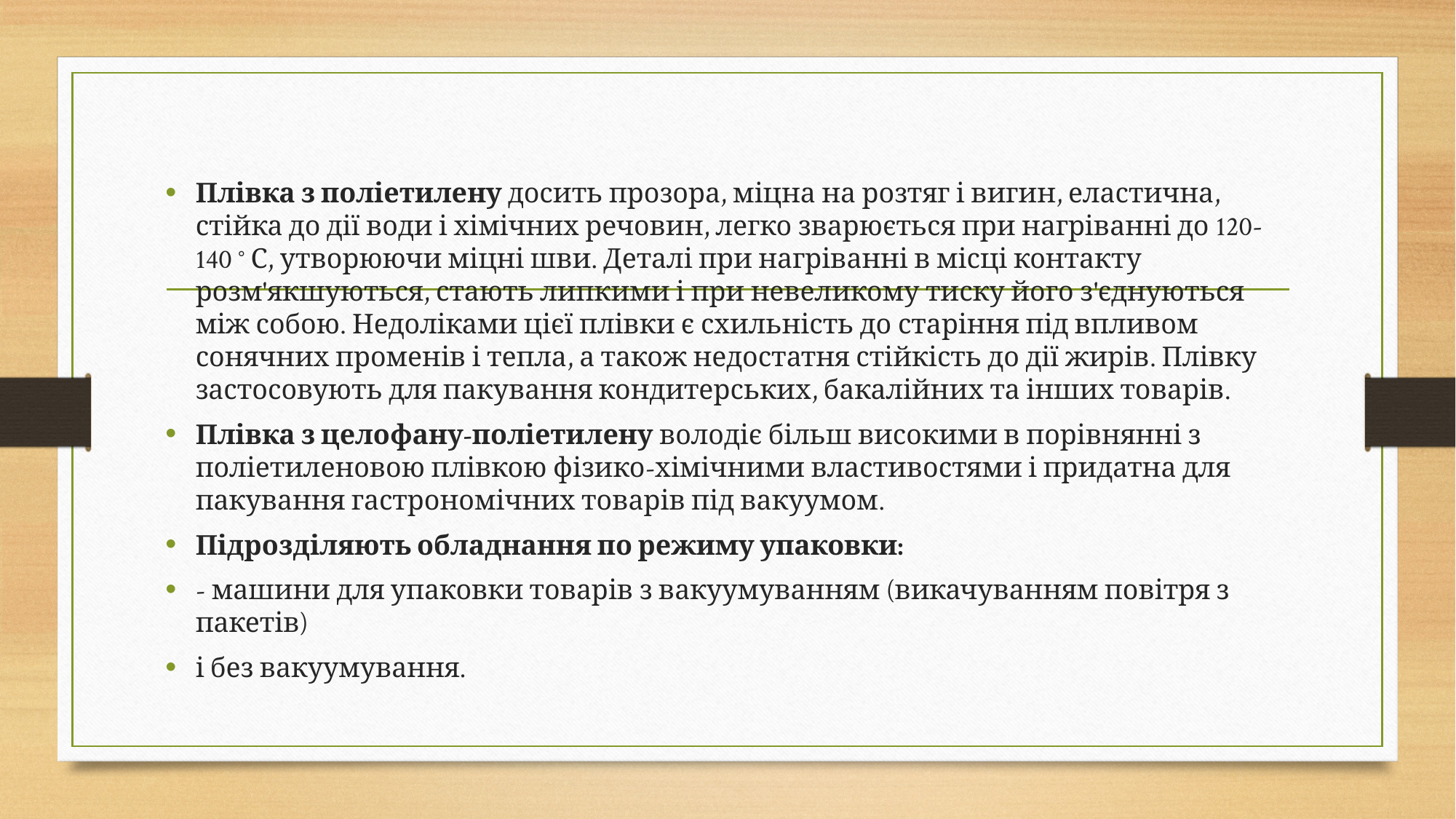

#
Плівка з поліетилену досить прозора, міцна на розтяг і вигин, еластична, стійка до дії води і хімічних речовин, легко зварюється при нагріванні до 120-140 ° С, утворюючи міцні шви. Деталі при нагріванні в місці контакту розм'якшуються, стають липкими і при невеликому тиску його з'єднуються між собою. Недоліками цієї плівки є схильність до старіння під впливом сонячних променів і тепла, а також недостатня стійкість до дії жирів. Плівку застосовують для пакування кондитерських, бакалійних та інших товарів.
Плівка з целофану-поліетилену володіє більш високими в порівнянні з поліетиленовою плівкою фізико-хімічними властивостями і придатна для пакування гастрономічних товарів під вакуумом.
Підрозділяють обладнання по режиму упаковки:
- машини для упаковки товарів з вакуумуванням (викачуванням повітря з пакетів)
і без вакуумування.